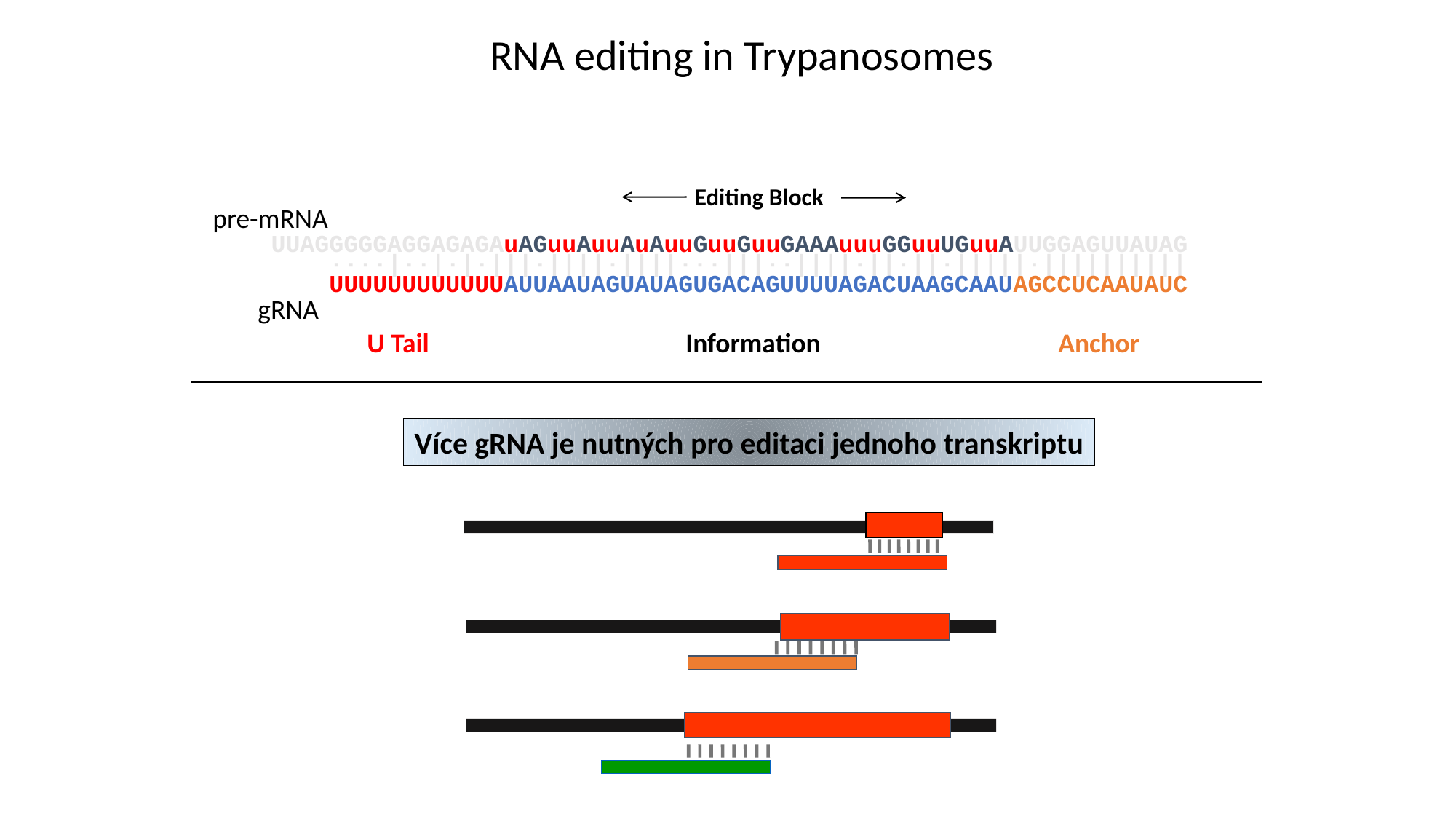

RNA editing in Trypanosomes

Editing Block

pre-mRNA
...AAAGAGCAGGAAAGGUUAGGGGGAGGAGAGAAGAAAGGGAAAGUUGUGAUUUUGGAGUUAUAG...
                                                      |·||||||||||
       UUUUUUUUUUUUAUUAAUAGUAUAGUGACAGUUUUAGACUAAGCAAUAGCCUCAAUAUC...
  ...AAAGAGCAGGAAAGGUUAGGGGGAGGAGAGAAGAAAGGGAAAGUUGUGAUUGGAGUUAUAG...
                                                     ||·||||||||||
       UUUUUUUUUUUUAUUAAUAGUAUAGUGACAGUUUUAGACUAAGCAAUAGCCUCAAUAUC...

...AAAGAGCAGGAAAGGUUAGGGGGAGGAGAGAAGAAAGGGAAAGUUGUGuuAUUGGAGUUAUAG...
                                                 ·|||||·||||||||||
       UUUUUUUUUUUUAUUAAUAGUAUAGUGACAGUUUUAGACUAAGCAAUAGCCUCAAUAUC...

...AGAGCAGGAAAGGUUAGGGGGAGGAGAGAAGAAAGGGAAAGUUGuuUGuuAUUGGAGUUAUAG...
                                              ·||·|||||·||||||||||
       UUUUUUUUUUUUAUUAAUAGUAUAGUGACAGUUUUAGACUAAGCAAUAGCCUCAAUAUC...

...AAAGAGCAGGAAAGGUUAGGGGGAGGAGAGAAGAAAGGGAAAGGuuUGuuAUUGGAGUUAUAG...
                                             |·||·|||||·||||||||||
       UUUUUUUUUUUUAUUAAUAGUAUAGUGACAGUUUUAGACUAAGCAAUAGCCUCAAUAUC...

...GAGCAGGAAAGGUUAGGGGGAGGAGAGAAGAAAGGGAAAuuuGGuuUGuuAUUGGAGUUAUAG...
                                      ·||||·||·||·|||||·||||||||||
       UUUUUUUUUUUUAUUAAUAGUAUAGUGACAGUUUUAGACUAAGCAAUAGCCUCAAUAUC...

...GCAGGAAAGGUUAGGGGGAGGAGAGAAGAAAGGuuGAAAuuuGGuuUGuuAUUGGAGUUAUAG...
                                   ||··||||·||·||·|||||·||||||||||
       UUUUUUUUUUUUAUUAAUAGUAUAGUGACAGUUUUAGACUAAGCAAUAGCCUCAAUAUC...

...AGGAAAGGUUAGGGGGAGGAGAGAAGAAAGuuGuuGAAAuuuGGuuUGuuAUUGGAGUUAUAG...
                                ··|||··||||·||·||·|||||·||||||||||
       UUUUUUUUUUUUAUUAAUAGUAUAGUGACAGUUUUAGACUAAGCAAUAGCCUCAAUAUC...

...GAAAGGUUAGGGGGAGGAGAGAAGAAAuuGuuGuuGAAAuuuGGuuUGuuAUUGGAGUUAUAG...
                             ||···|||··||||·||·||·|||||·||||||||||
       UUUUUUUUUUUUAUUAAUAGUAUAGUGACAGUUUUAGACUAAGCAAUAGCCUCAAUAUC...

...AAAGGUUAGGGGGAGGAGAGAAGAAuAuuGuuGuuGAAAuuuGGuuUGuuAUUGGAGUUAUAG...
                           ||||···|||··||||·||·||·|||||·||||||||||
       UUUUUUUUUUUUAUUAAUAGUAUAGUGACAGUUUUAGACUAAGCAAUAGCCUCAAUAUC...

...AGGUUAGGGGGAGGAGAGAAGAuuAuAuuGuuGuuGAAAuuuGGuuUGuuAUUGGAGUUAUAG...
                        ||·||||···|||··||||·||·||·|||||·||||||||||
       UUUUUUUUUUUUAUUAAUAGUAUAGUGACAGUUUUAGACUAAGCAAUAGCCUCAAUAUC...

...GUUAGGGGGAGGAGAGAAGuuAuuAuAuuGuuGuuGAAAuuuGGuuUGuuAUUGGAGUUAUAG...
                    |·||||·||||···|||··||||·||·||·|||||·||||||||||
       UUUUUUUUUUUUAUUAAUAGUAUAGUGACAGUUUUAGACUAAGCAAUAGCCUCAAUAUC...

...UUAGGGGGAGGAGAGAuAGuuAuuAuAuuGuuGuuGAAAuuuGGuuUGuuAUUGGAGUUAUAG...
       ····|··|·|·|||·||||·||||···|||··||||·||·||·|||||·||||||||||
       UUUUUUUUUUUUAUUAAUAGUAUAGUGACAGUUUUAGACUAAGCAAUAGCCUCAAUAUC...

gRNA
U Tail
Information
Anchor
Více gRNA je nutných pro editaci jednoho transkriptu